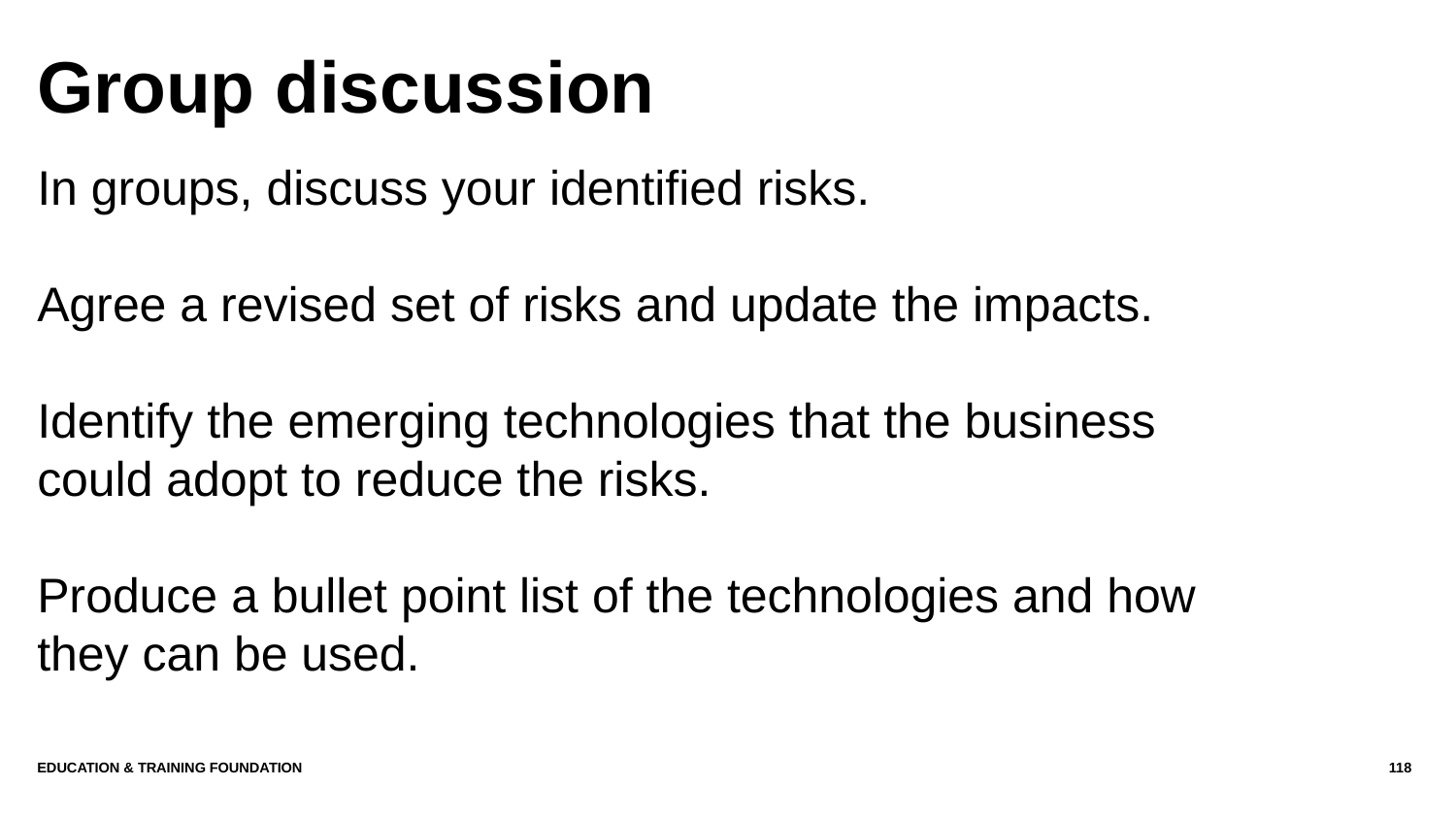

# Group discussion
In groups, discuss your identified risks.

Agree a revised set of risks and update the impacts.

Identify the emerging technologies that the business could adopt to reduce the risks.

Produce a bullet point list of the technologies and how they can be used.

Education & Training Foundation
118